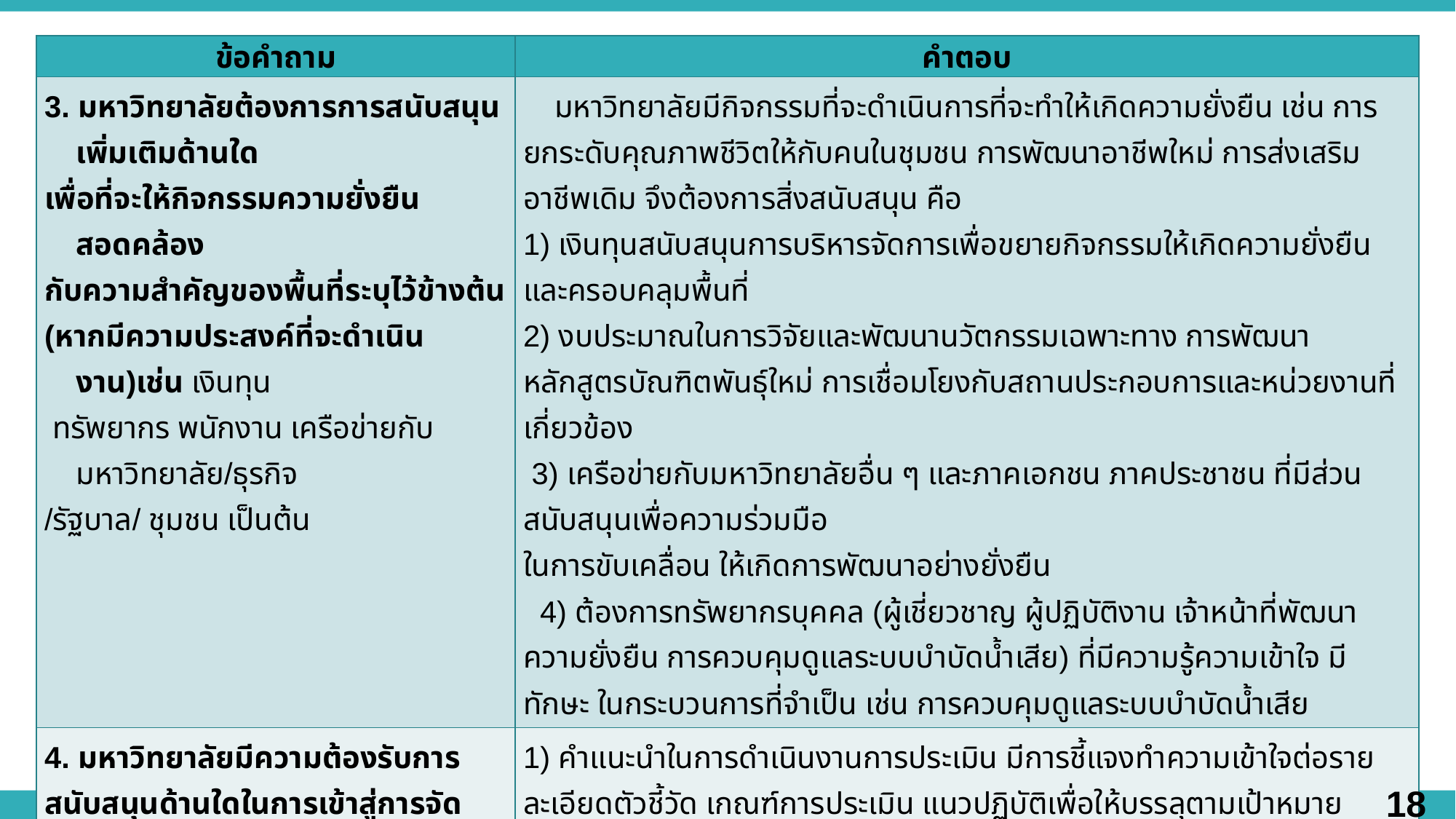

| ข้อคำถาม | คำตอบ |
| --- | --- |
| 3. มหาวิทยาลัยต้องการการสนับสนุนเพิ่มเติมด้านใด เพื่อที่จะให้กิจกรรมความยั่งยืนสอดคล้อง กับความสำคัญของพื้นที่ระบุไว้ข้างต้น (หากมีความประสงค์ที่จะดำเนินงาน)เช่น เงินทุน ทรัพยากร พนักงาน เครือข่ายกับมหาวิทยาลัย/ธุรกิจ /รัฐบาล/ ชุมชน เป็นต้น | มหาวิทยาลัยมีกิจกรรมที่จะดำเนินการที่จะทำให้เกิดความยั่งยืน เช่น การยกระดับคุณภาพชีวิตให้กับคนในชุมชน การพัฒนาอาชีพใหม่ การส่งเสริมอาชีพเดิม จึงต้องการสิ่งสนับสนุน คือ 1) เงินทุนสนับสนุนการบริหารจัดการเพื่อขยายกิจกรรมให้เกิดความยั่งยืน และครอบคลุมพื้นที่ 2) งบประมาณในการวิจัยและพัฒนานวัตกรรมเฉพาะทาง การพัฒนาหลักสูตรบัณฑิตพันธุ์ใหม่ การเชื่อมโยงกับสถานประกอบการและหน่วยงานที่เกี่ยวข้อง 3) เครือข่ายกับมหาวิทยาลัยอื่น ๆ และภาคเอกชน ภาคประชาชน ที่มีส่วนสนับสนุนเพื่อความร่วมมือ ในการขับเคลื่อน ให้เกิดการพัฒนาอย่างยั่งยืน 4) ต้องการทรัพยากรบุคคล (ผู้เชี่ยวชาญ ผู้ปฏิบัติงาน เจ้าหน้าที่พัฒนาความยั่งยืน การควบคุมดูแลระบบบำบัดน้ำเสีย) ที่มีความรู้ความเข้าใจ มีทักษะ ในกระบวนการที่จำเป็น เช่น การควบคุมดูแลระบบบำบัดน้ำเสีย |
| 4. มหาวิทยาลัยมีความต้องรับการสนับสนุนด้านใดในการเข้าสู่การจัดอันดับของ THE Impact Rankings เช่น ความช่วยเหลือ การจัดฝึกอบรม จากบุคคล/ฝ่ายใด (โปรดระบุ) | 1) คำแนะนำในการดำเนินงานการประเมิน มีการชี้แจงทำความเข้าใจต่อรายละเอียดตัวชี้วัด เกณฑ์การประเมิน แนวปฏิบัติเพื่อให้บรรลุตามเป้าหมาย 2) การฝึกอบรมผู้บริหาร อาจารย์ บุคลากร ที่เกี่ยวข้อง 3) มีพี่เลี้ยงที่ช่วยเหลือให้คำแนะนำ และเป็นแบบอย่างให้เรียนรู้ |
18